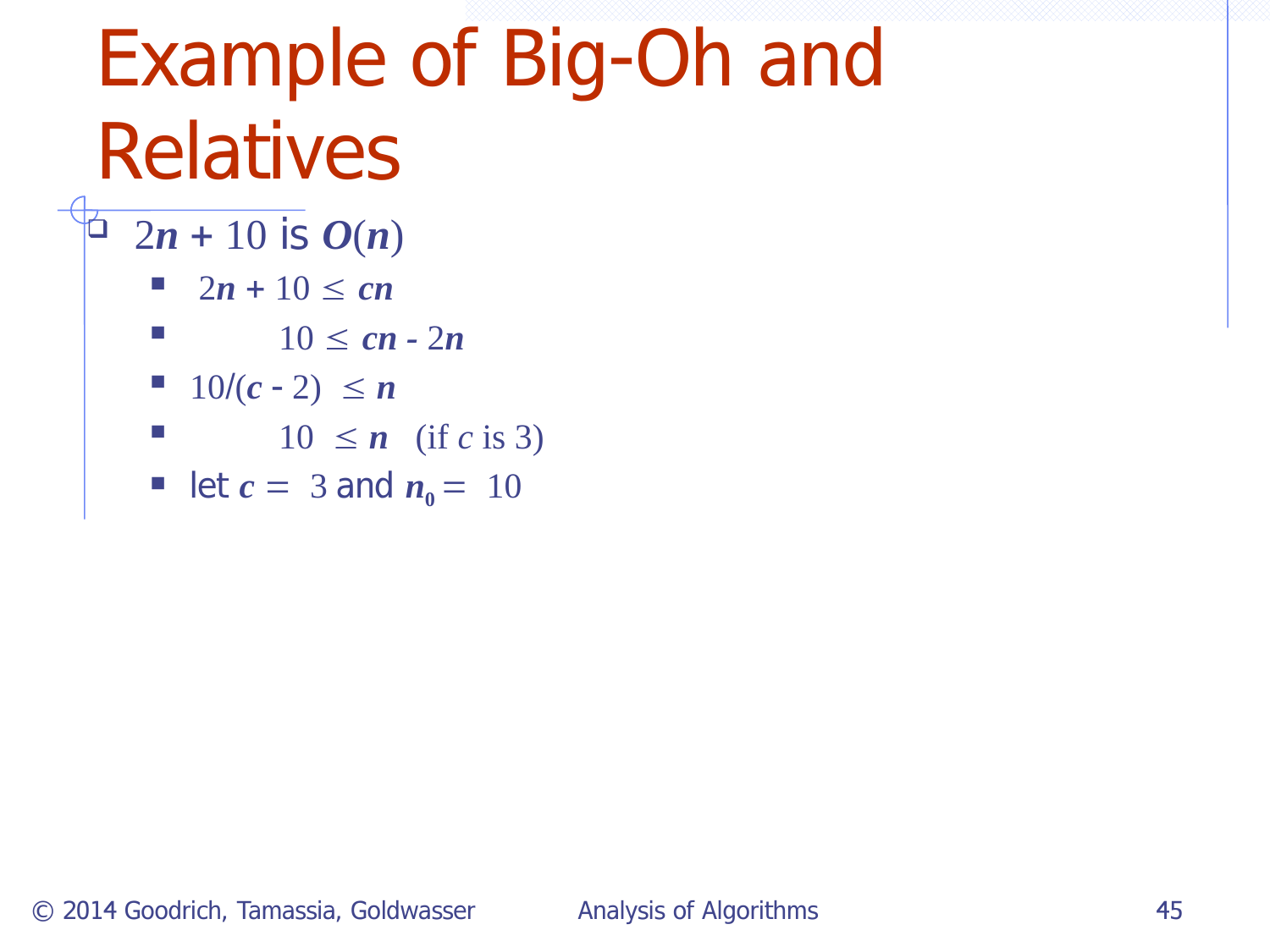

Example of Big-Oh and Relatives
2n + 10 is O(n)
 2n + 10 ≤ cn
          10 ≤ cn - 2n
10/(c − 2) ≤ n
          10  ≤ n   (if c is 3)
let c = 3 and n0 = 10

© 2014 Goodrich, Tamassia, Goldwasser
Analysis of Algorithms
45